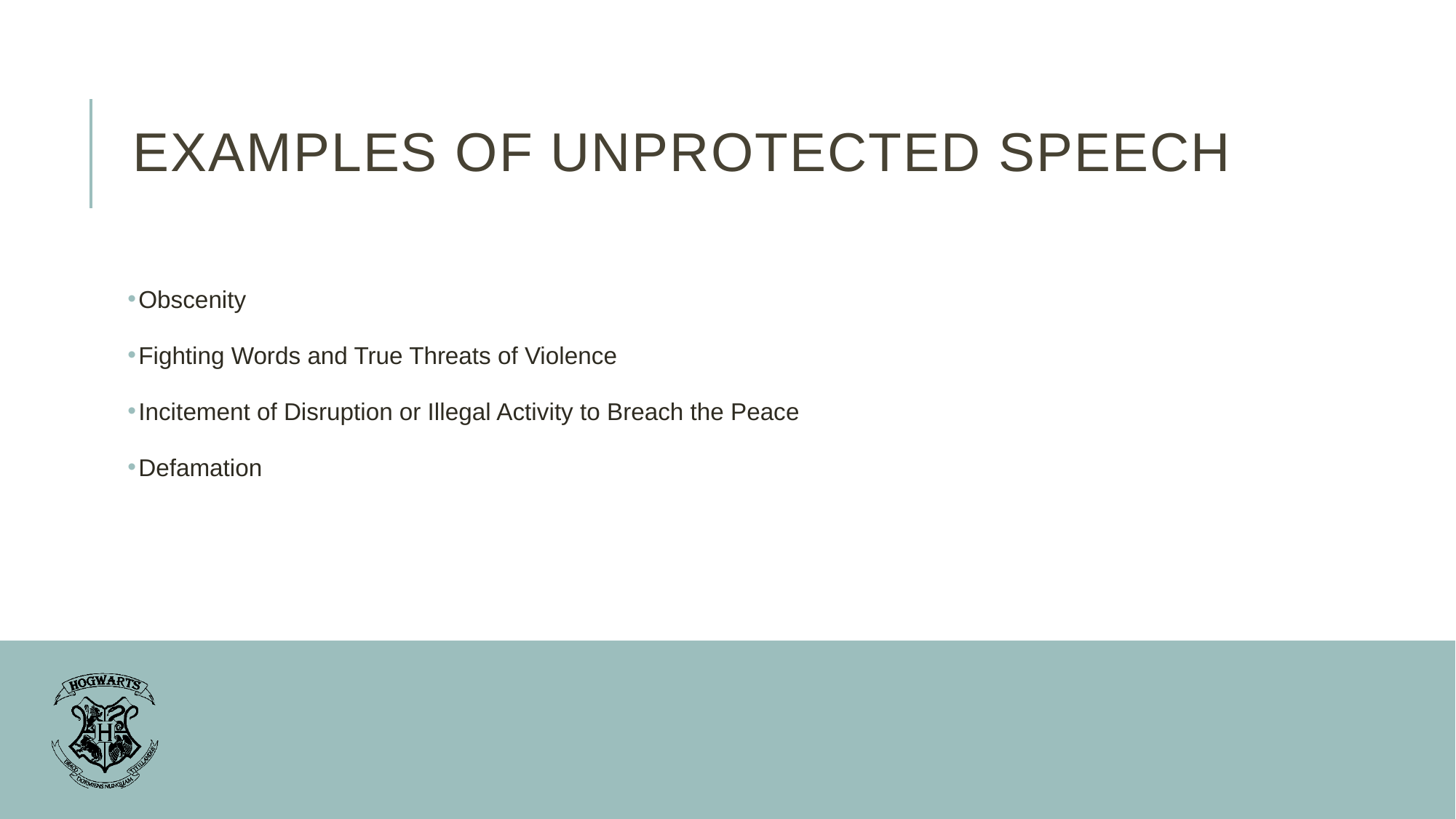

Examples of Unprotected Speech
Obscenity
Fighting Words and True Threats of Violence
Incitement of Disruption or Illegal Activity to Breach the Peace
Defamation